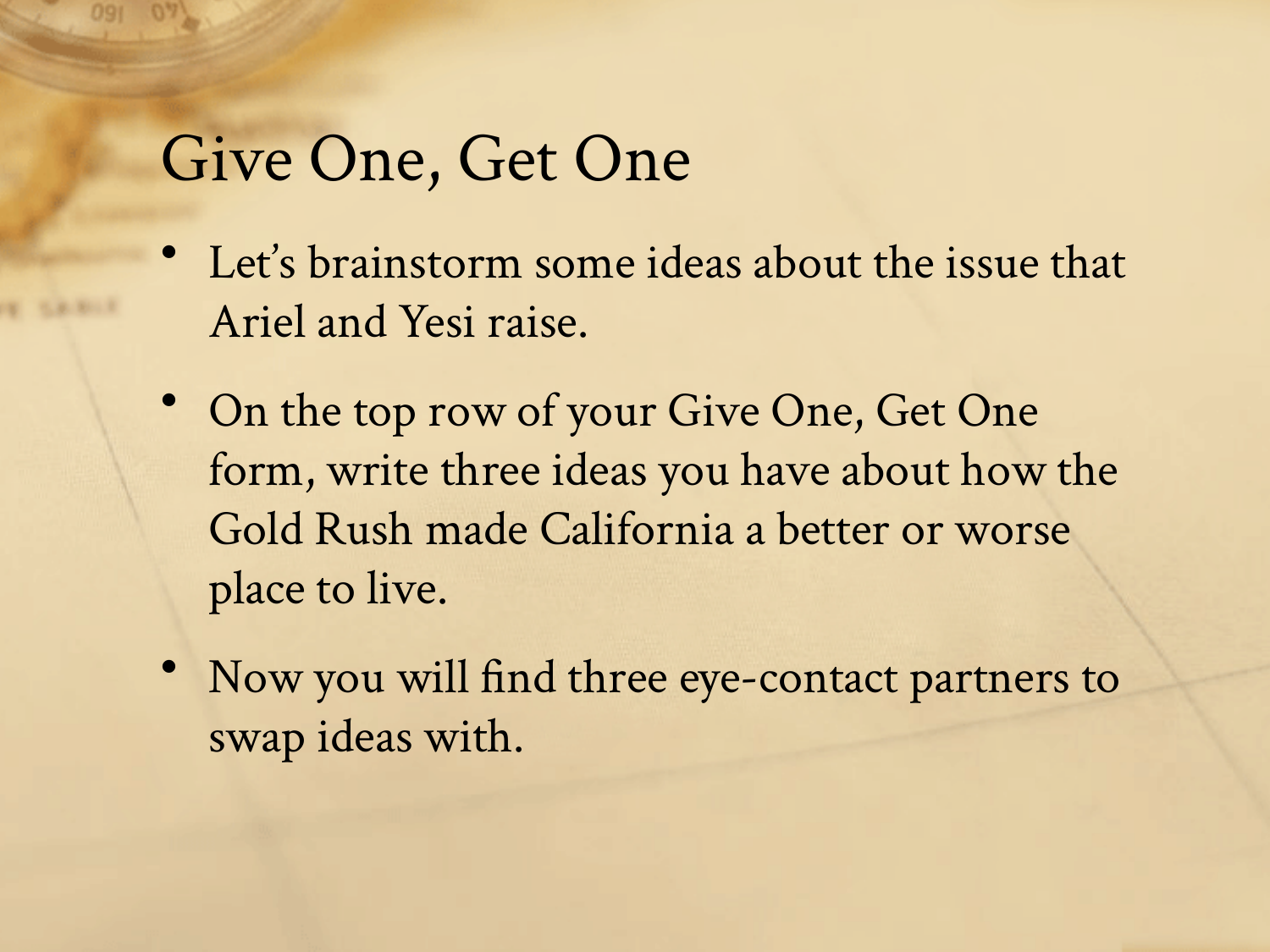

# Give One, Get One
Let’s brainstorm some ideas about the issue that Ariel and Yesi raise.
On the top row of your Give One, Get One form, write three ideas you have about how the Gold Rush made California a better or worse place to live.
Now you will find three eye-contact partners to swap ideas with.